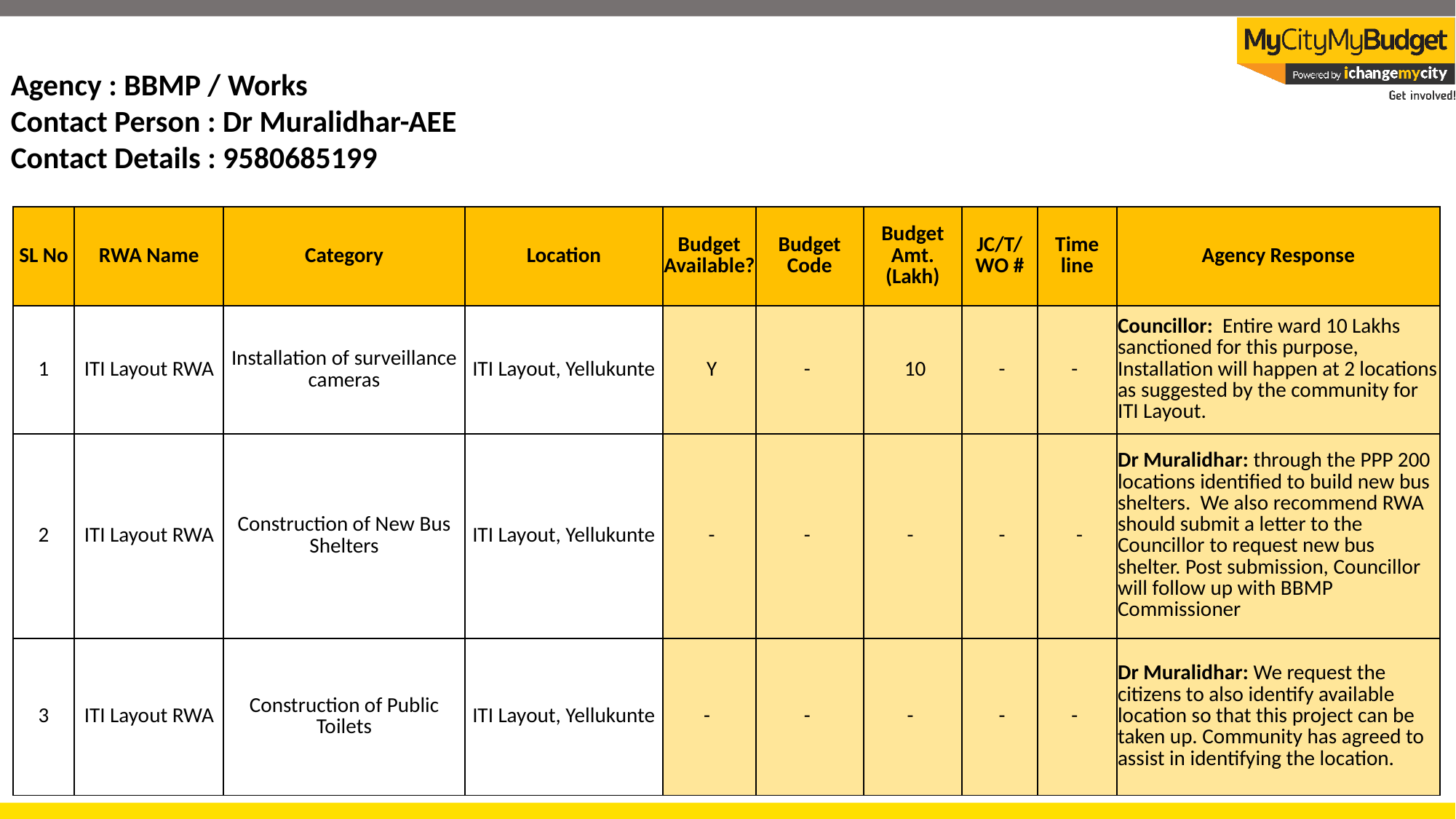

Agency : BBMP / Works
Contact Person : Dr Muralidhar-AEE
Contact Details : 9580685199
| SL No | RWA Name | Category | Location | Budget Available? | Budget Code | Budget Amt. (Lakh) | JC/T/WO # | Time line | Agency Response |
| --- | --- | --- | --- | --- | --- | --- | --- | --- | --- |
| 1 | ITI Layout RWA | Installation of surveillance cameras | ITI Layout, Yellukunte | Y | - | 10 | - | - | Councillor: Entire ward 10 Lakhs sanctioned for this purpose, Installation will happen at 2 locations as suggested by the community for ITI Layout. |
| 2 | ITI Layout RWA | Construction of New Bus Shelters | ITI Layout, Yellukunte | - | - | - | - | - | Dr Muralidhar: through the PPP 200 locations identified to build new bus shelters. We also recommend RWA should submit a letter to the Councillor to request new bus shelter. Post submission, Councillor will follow up with BBMP Commissioner |
| 3 | ITI Layout RWA | Construction of Public Toilets | ITI Layout, Yellukunte | - | - | - | - | - | Dr Muralidhar: We request the citizens to also identify available location so that this project can be taken up. Community has agreed to assist in identifying the location. |